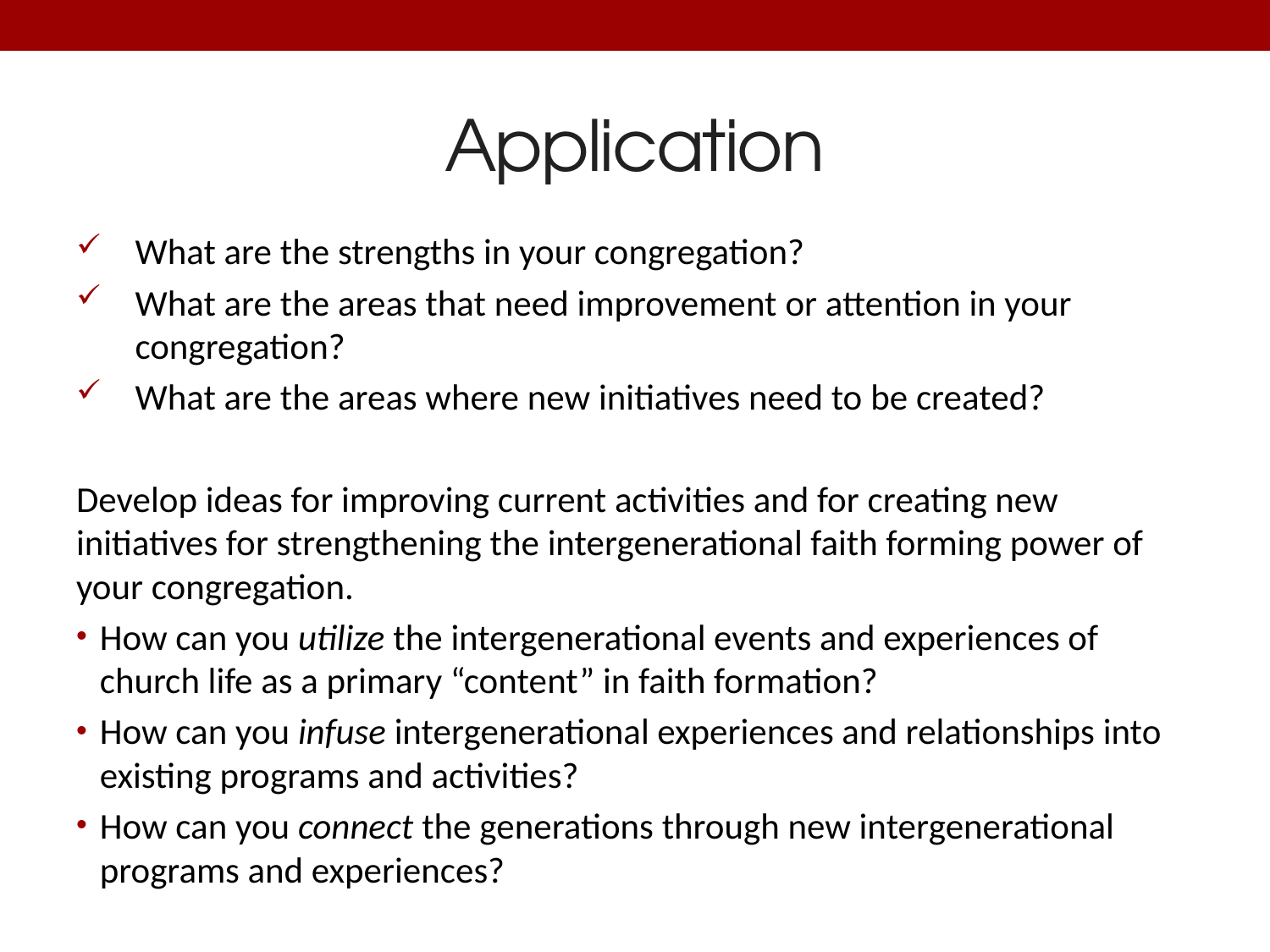

# Application
What are the strengths in your congregation?
What are the areas that need improvement or attention in your congregation?
What are the areas where new initiatives need to be created?

Develop ideas for improving current activities and for creating new initiatives for strengthening the intergenerational faith forming power of your congregation.
How can you utilize the intergenerational events and experiences of church life as a primary “content” in faith formation?
How can you infuse intergenerational experiences and relationships into existing programs and activities?
How can you connect the generations through new intergenerational programs and experiences?